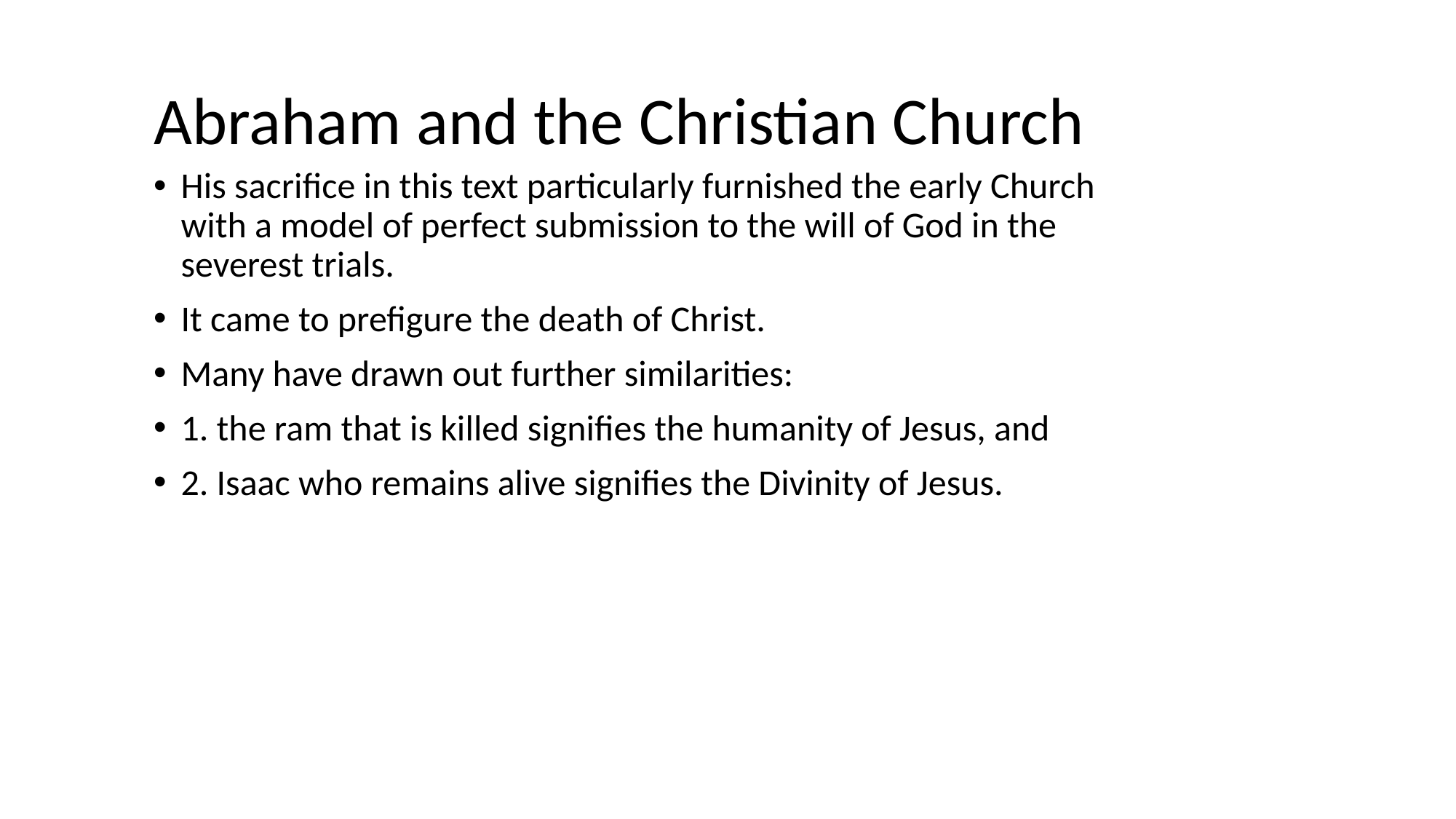

# Abraham and the Christian Church
His sacrifice in this text particularly furnished the early Church with a model of perfect submission to the will of God in the severest trials.
It came to prefigure the death of Christ.
Many have drawn out further similarities:
1. the ram that is killed signifies the humanity of Jesus, and
2. Isaac who remains alive signifies the Divinity of Jesus.